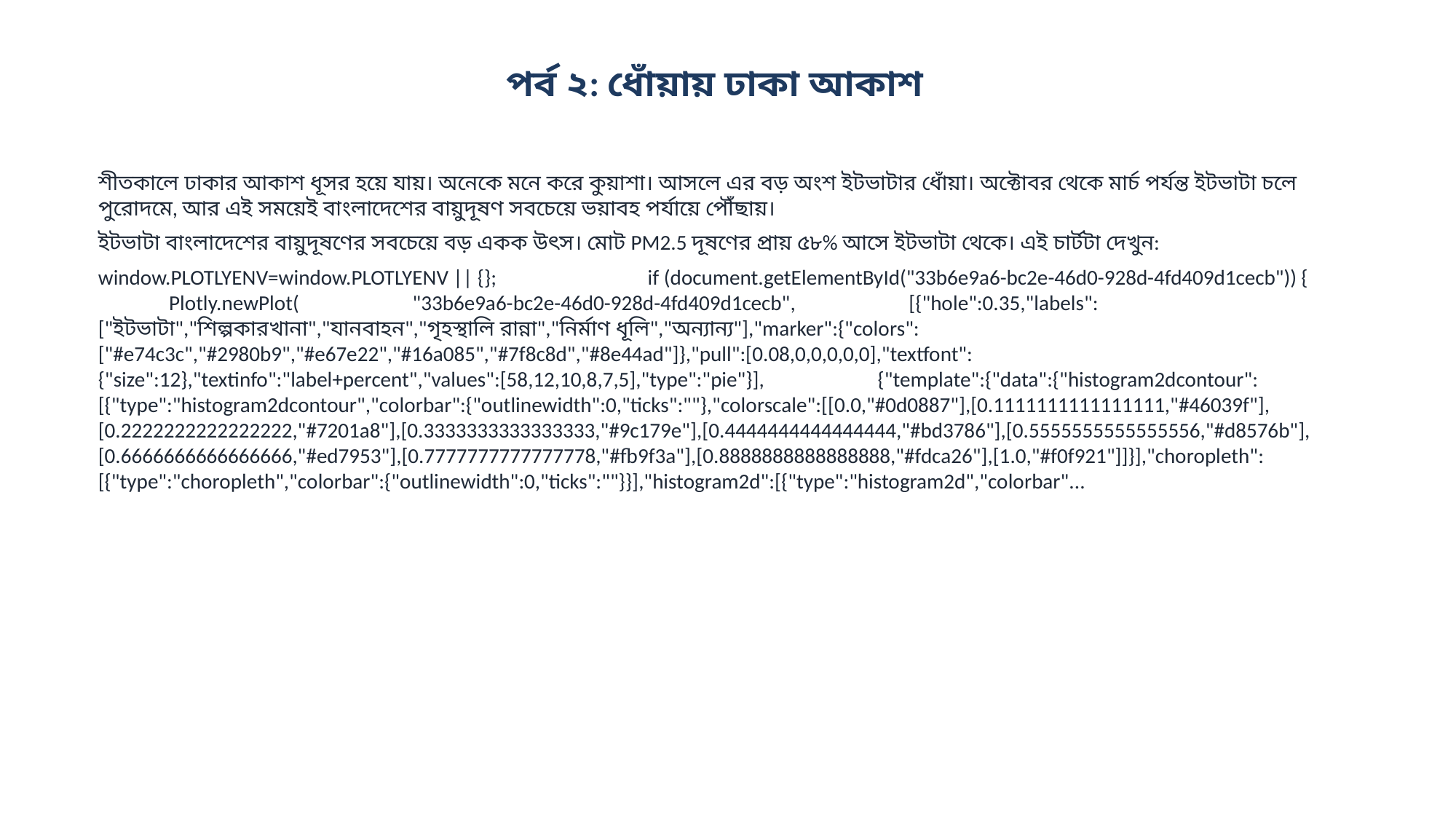

পর্ব ২: ধোঁয়ায় ঢাকা আকাশ
শীতকালে ঢাকার আকাশ ধূসর হয়ে যায়। অনেকে মনে করে কুয়াশা। আসলে এর বড় অংশ ইটভাটার ধোঁয়া। অক্টোবর থেকে মার্চ পর্যন্ত ইটভাটা চলে পুরোদমে, আর এই সময়েই বাংলাদেশের বায়ুদূষণ সবচেয়ে ভয়াবহ পর্যায়ে পৌঁছায়।
ইটভাটা বাংলাদেশের বায়ুদূষণের সবচেয়ে বড় একক উৎস। মোট PM2.5 দূষণের প্রায় ৫৮% আসে ইটভাটা থেকে। এই চার্টটা দেখুন:
window.PLOTLYENV=window.PLOTLYENV || {};                                if (document.getElementById("33b6e9a6-bc2e-46d0-928d-4fd409d1cecb")) {                    Plotly.newPlot(                        "33b6e9a6-bc2e-46d0-928d-4fd409d1cecb",                        [{"hole":0.35,"labels":["ইটভাটা","শিল্পকারখানা","যানবাহন","গৃহস্থালি রান্না","নির্মাণ ধূলি","অন্যান্য"],"marker":{"colors":["#e74c3c","#2980b9","#e67e22","#16a085","#7f8c8d","#8e44ad"]},"pull":[0.08,0,0,0,0,0],"textfont":{"size":12},"textinfo":"label+percent","values":[58,12,10,8,7,5],"type":"pie"}],                        {"template":{"data":{"histogram2dcontour":[{"type":"histogram2dcontour","colorbar":{"outlinewidth":0,"ticks":""},"colorscale":[[0.0,"#0d0887"],[0.1111111111111111,"#46039f"],[0.2222222222222222,"#7201a8"],[0.3333333333333333,"#9c179e"],[0.4444444444444444,"#bd3786"],[0.5555555555555556,"#d8576b"],[0.6666666666666666,"#ed7953"],[0.7777777777777778,"#fb9f3a"],[0.8888888888888888,"#fdca26"],[1.0,"#f0f921"]]}],"choropleth":[{"type":"choropleth","colorbar":{"outlinewidth":0,"ticks":""}}],"histogram2d":[{"type":"histogram2d","colorbar"...